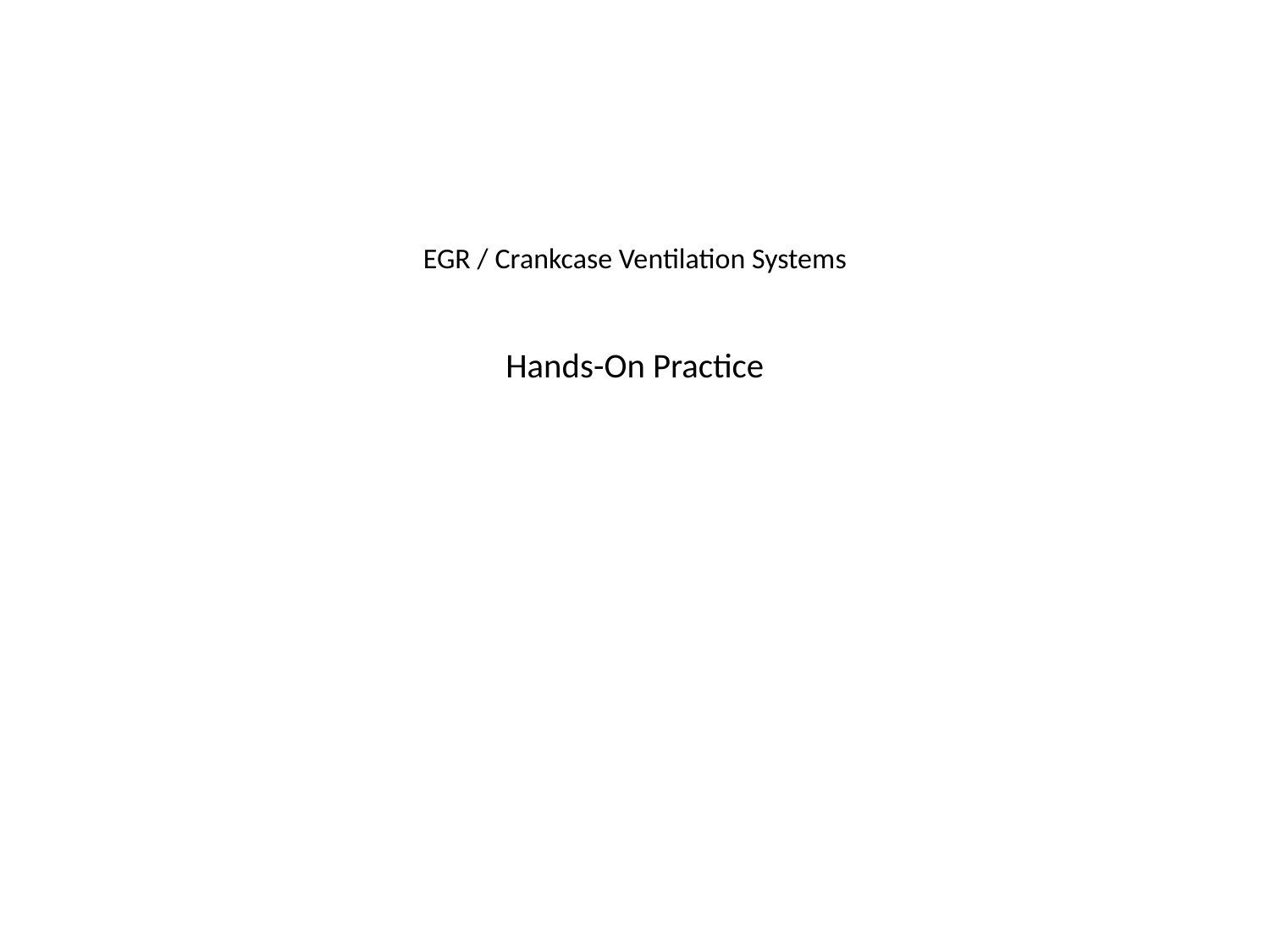

# EGR / Crankcase Ventilation Systems Hands-On Practice